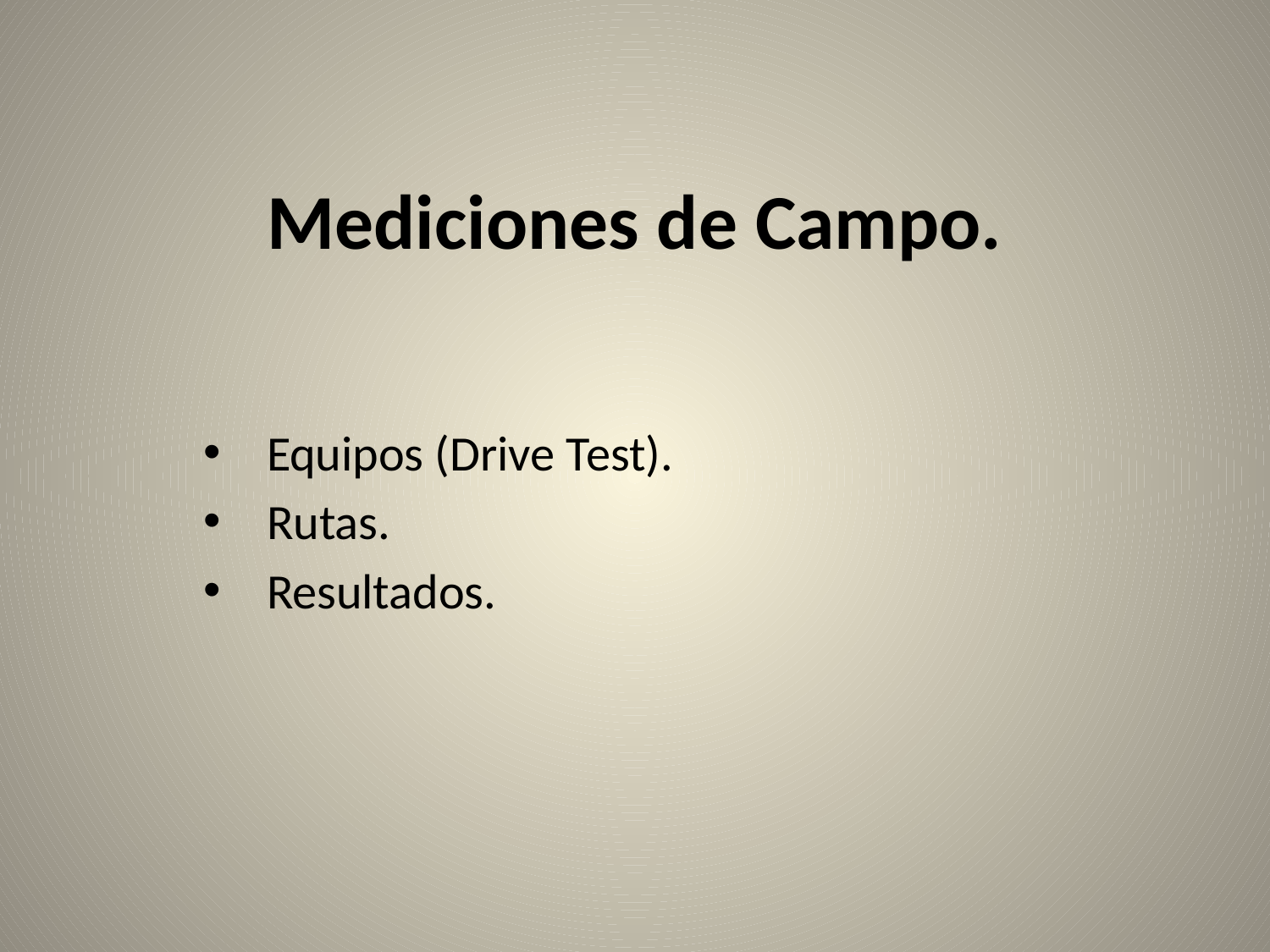

# Mediciones de Campo.

Equipos (Drive Test).
Rutas.
Resultados.